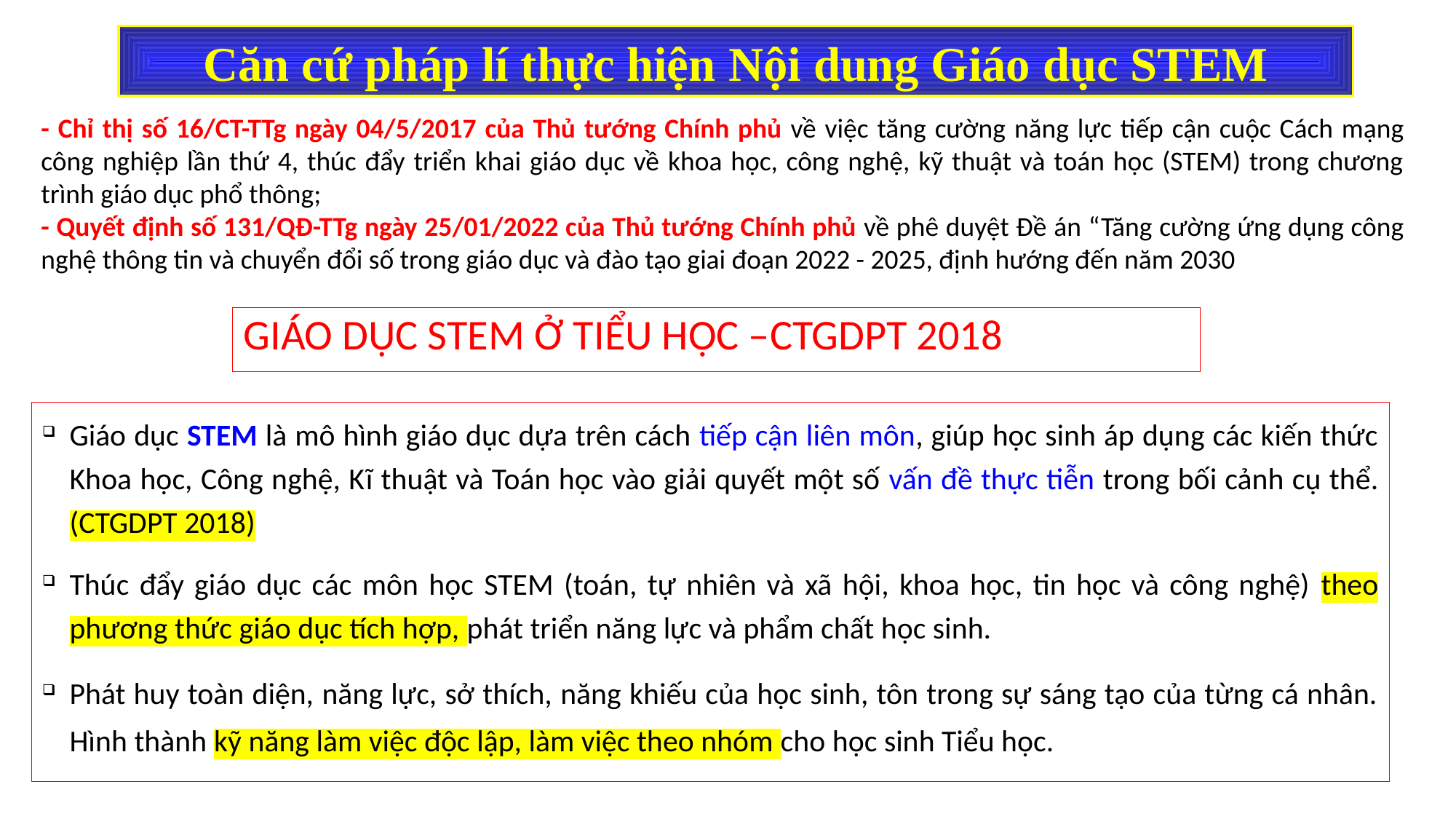

Căn cứ pháp lí thực hiện Nội dung Giáo dục STEM
- Chỉ thị số 16/CT-TTg ngày 04/5/2017 của Thủ tướng Chính phủ về việc tăng cường năng lực tiếp cận cuộc Cách mạng công nghiệp lần thứ 4, thúc đẩy triển khai giáo dục về khoa học, công nghệ, kỹ thuật và toán học (STEM) trong chương trình giáo dục phổ thông;
- Quyết định số 131/QĐ-TTg ngày 25/01/2022 của Thủ tướng Chính phủ về phê duyệt Đề án “Tăng cường ứng dụng công nghệ thông tin và chuyển đổi số trong giáo dục và đào tạo giai đoạn 2022 - 2025, định hướng đến năm 2030
GIÁO DỤC STEM Ở TIỂU HỌC –CTGDPT 2018
Giáo dục STEM là mô hình giáo dục dựa trên cách tiếp cận liên môn, giúp học sinh áp dụng các kiến thức Khoa học, Công nghệ, Kĩ thuật và Toán học vào giải quyết một số vấn đề thực tiễn trong bối cảnh cụ thể. (CTGDPT 2018)
Thúc đẩy giáo dục các môn học STEM (toán, tự nhiên và xã hội, khoa học, tin học và công nghệ) theo phương thức giáo dục tích hợp, phát triển năng lực và phẩm chất học sinh.
Phát huy toàn diện, năng lực, sở thích, năng khiếu của học sinh, tôn trong sự sáng tạo của từng cá nhân. Hình thành kỹ năng làm việc độc lập, làm việc theo nhóm cho học sinh Tiểu học.